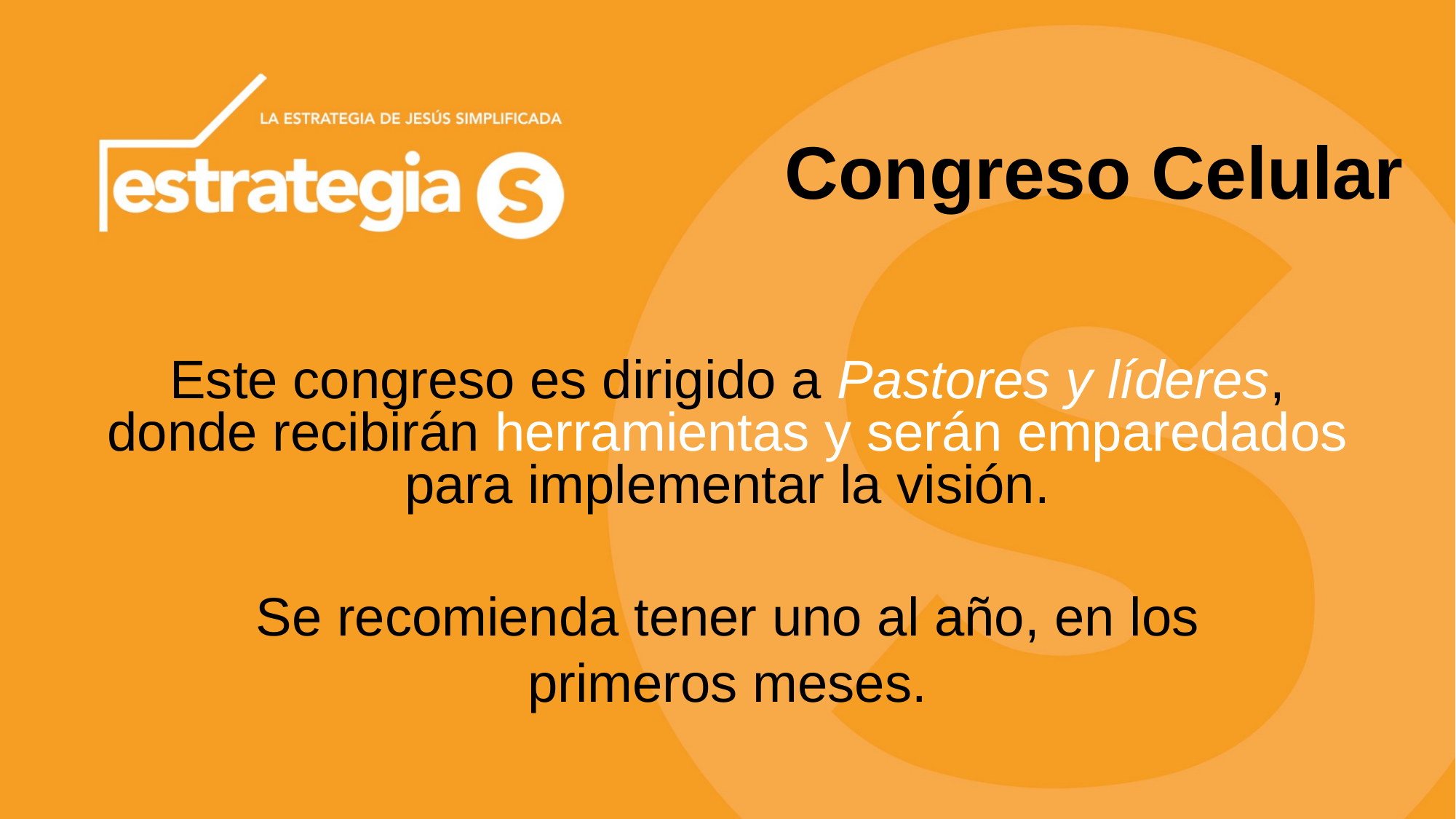

# Congreso Celular

Este congreso es dirigido a Pastores y líderes, donde recibirán herramientas y serán emparedados para implementar la visión.

Se recomienda tener uno al año, en los
primeros meses.